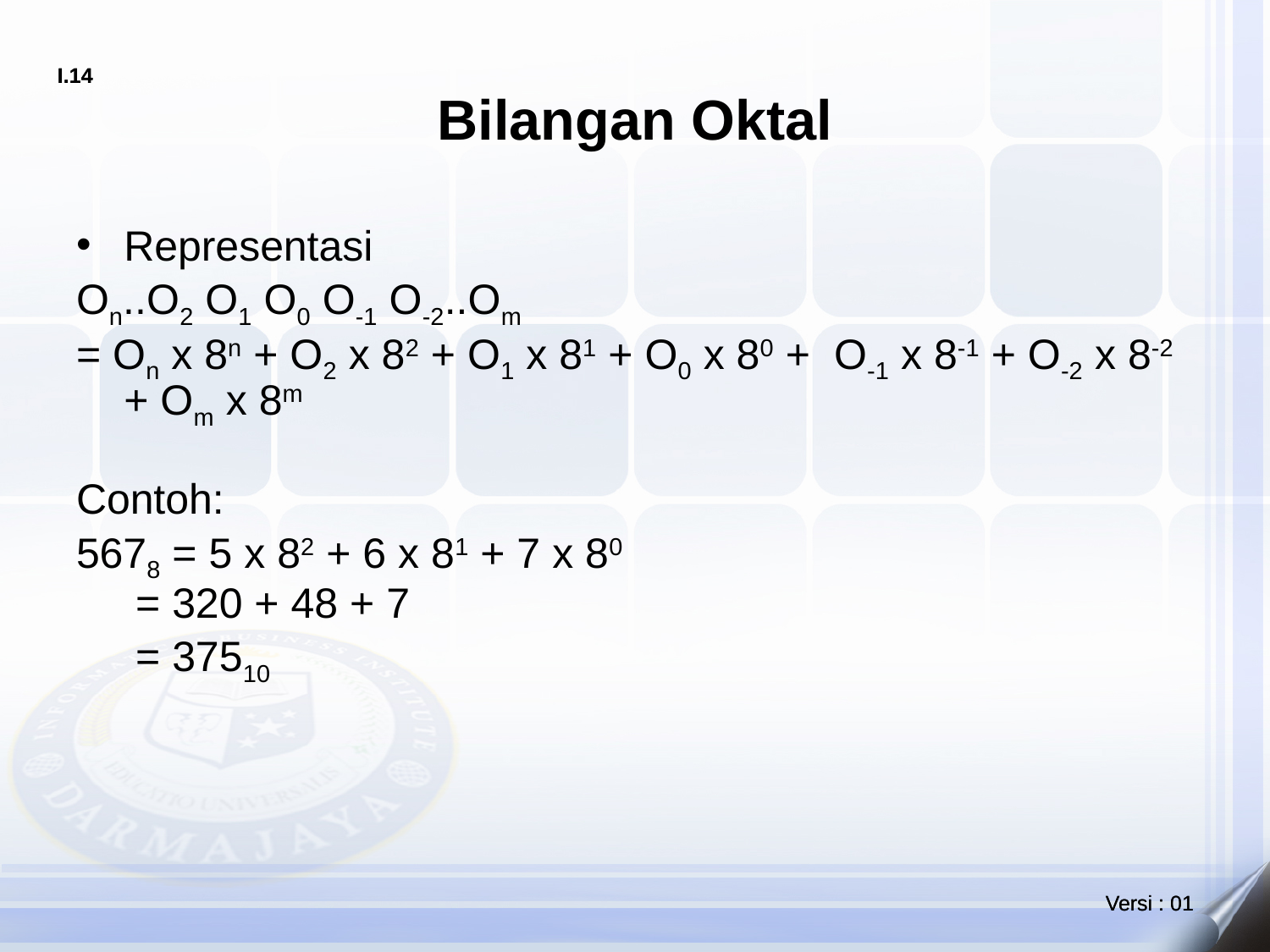

# Bilangan Oktal
Representasi
On..O2 O1 O0 O-1 O-2..Om
= On x 8n + O2 x 82 + O1 x 81 + O0 x 80 +  O-1 x 8-1 + O-2 x 8-2 + Om x 8m

Contoh:
5678 = 5 x 82 + 6 x 81 + 7 x 80
	 = 320 + 48 + 7
	 = 37510